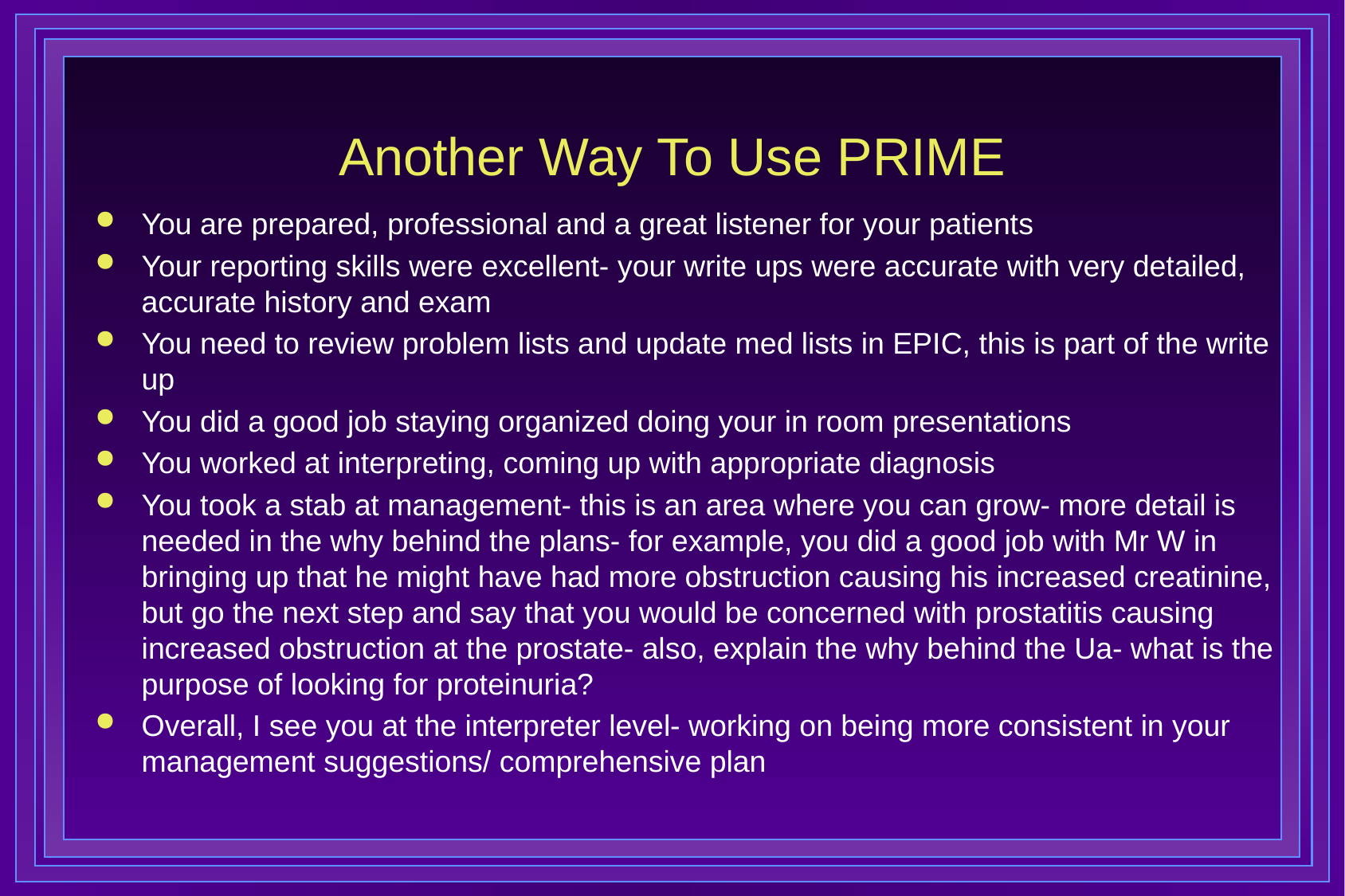

# Another Way To Use PRIME
You are prepared, professional and a great listener for your patients
Your reporting skills were excellent- your write ups were accurate with very detailed, accurate history and exam
You need to review problem lists and update med lists in EPIC, this is part of the write up
You did a good job staying organized doing your in room presentations
You worked at interpreting, coming up with appropriate diagnosis
You took a stab at management- this is an area where you can grow- more detail is needed in the why behind the plans- for example, you did a good job with Mr W in bringing up that he might have had more obstruction causing his increased creatinine, but go the next step and say that you would be concerned with prostatitis causing increased obstruction at the prostate- also, explain the why behind the Ua- what is the purpose of looking for proteinuria?
Overall, I see you at the interpreter level- working on being more consistent in your management suggestions/ comprehensive plan